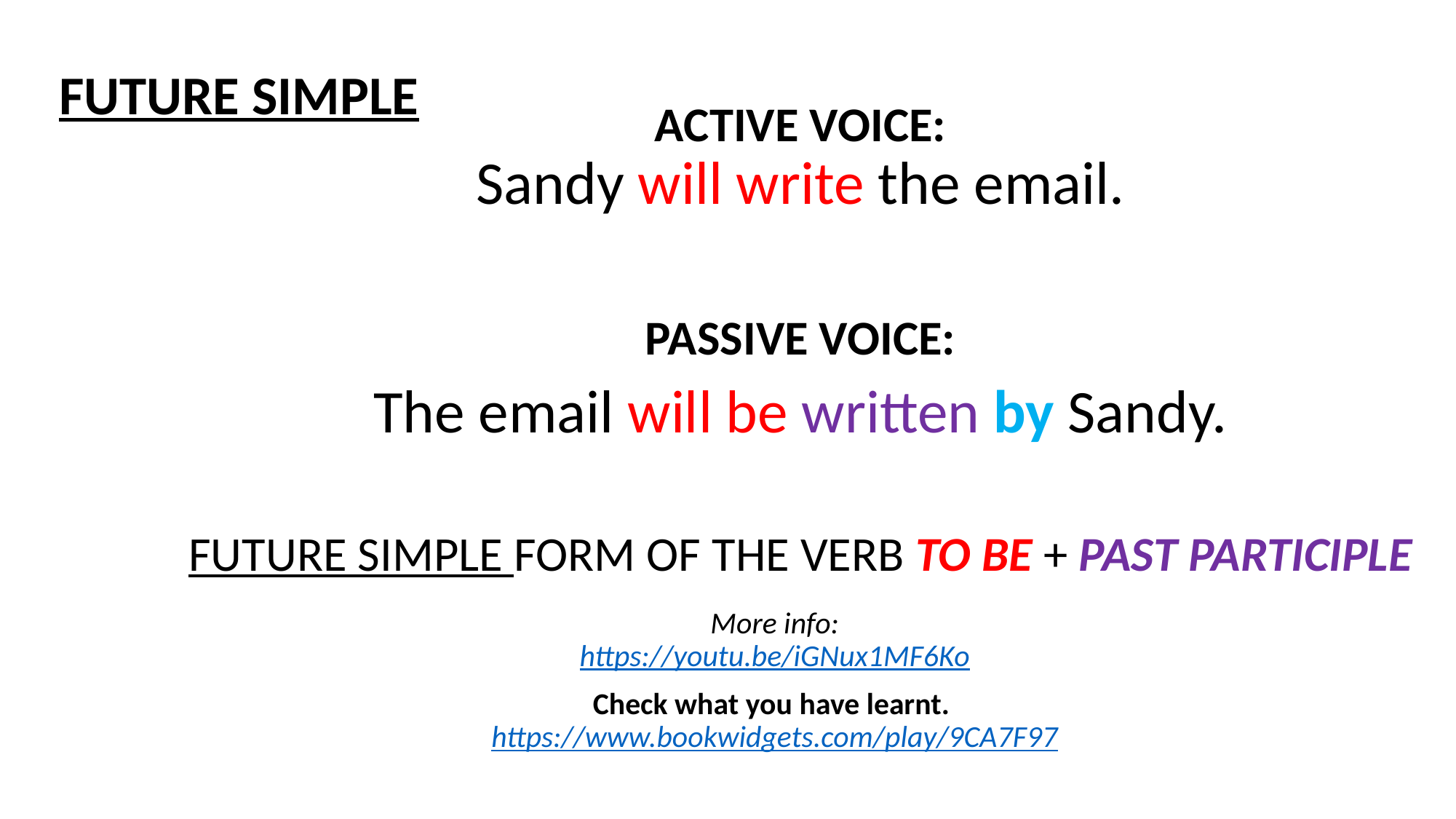

ACTIVE VOICE:
Sandy will write the email.

PASSIVE VOICE:
The email will be written by Sandy.

FUTURE SIMPLE FORM OF THE VERB TO BE + PAST PARTICIPLE

FUTURE SIMPLE
More info:
https://youtu.be/iGNux1MF6Ko
Check what you have learnt.
https://www.bookwidgets.com/play/9CA7F97